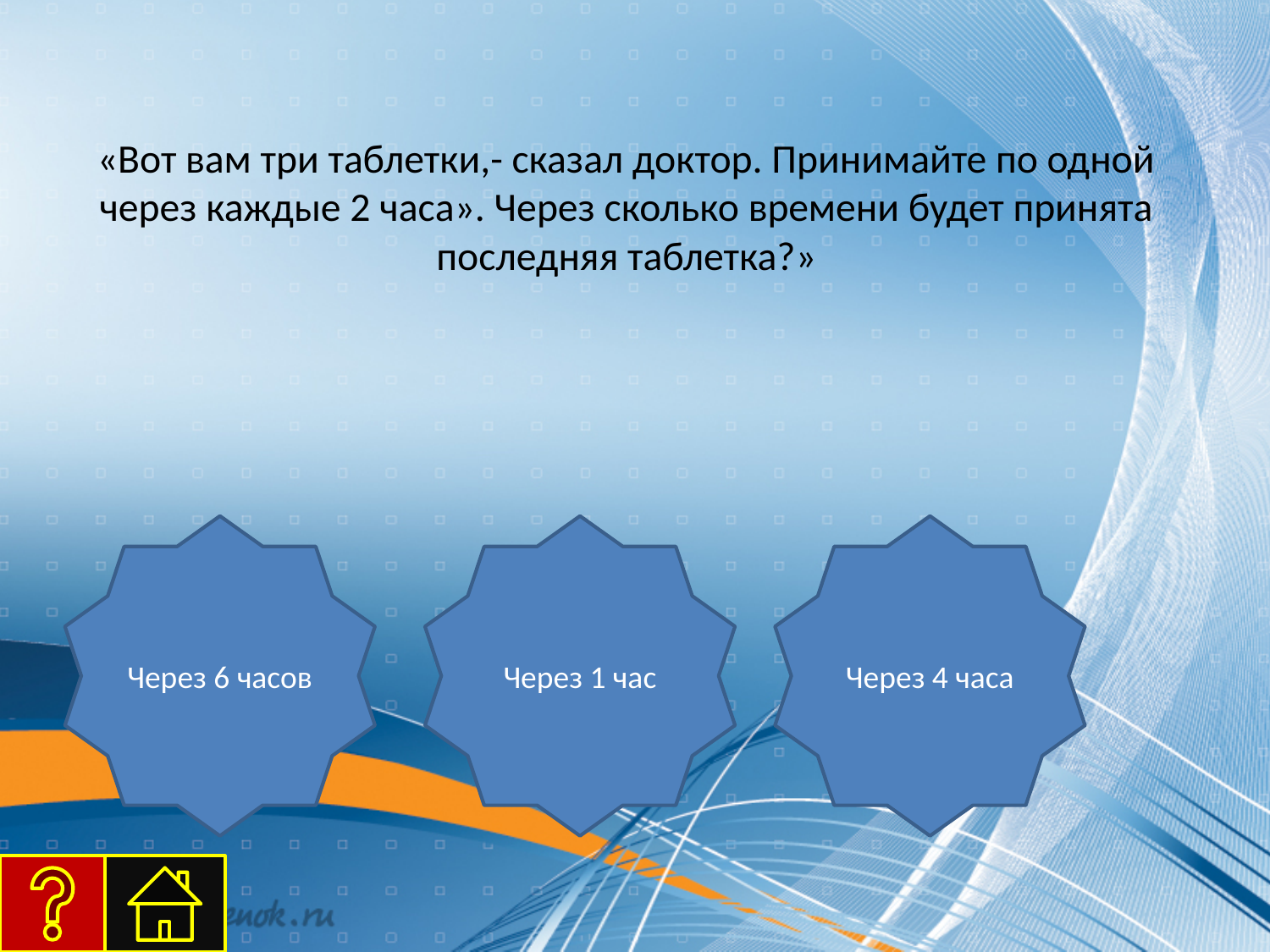

# «Вот вам три таблетки,- сказал доктор. Принимайте по одной через каждые 2 часа». Через сколько времени будет принята последняя таблетка?»
Через 6 часов
Через 1 час
Через 4 часа